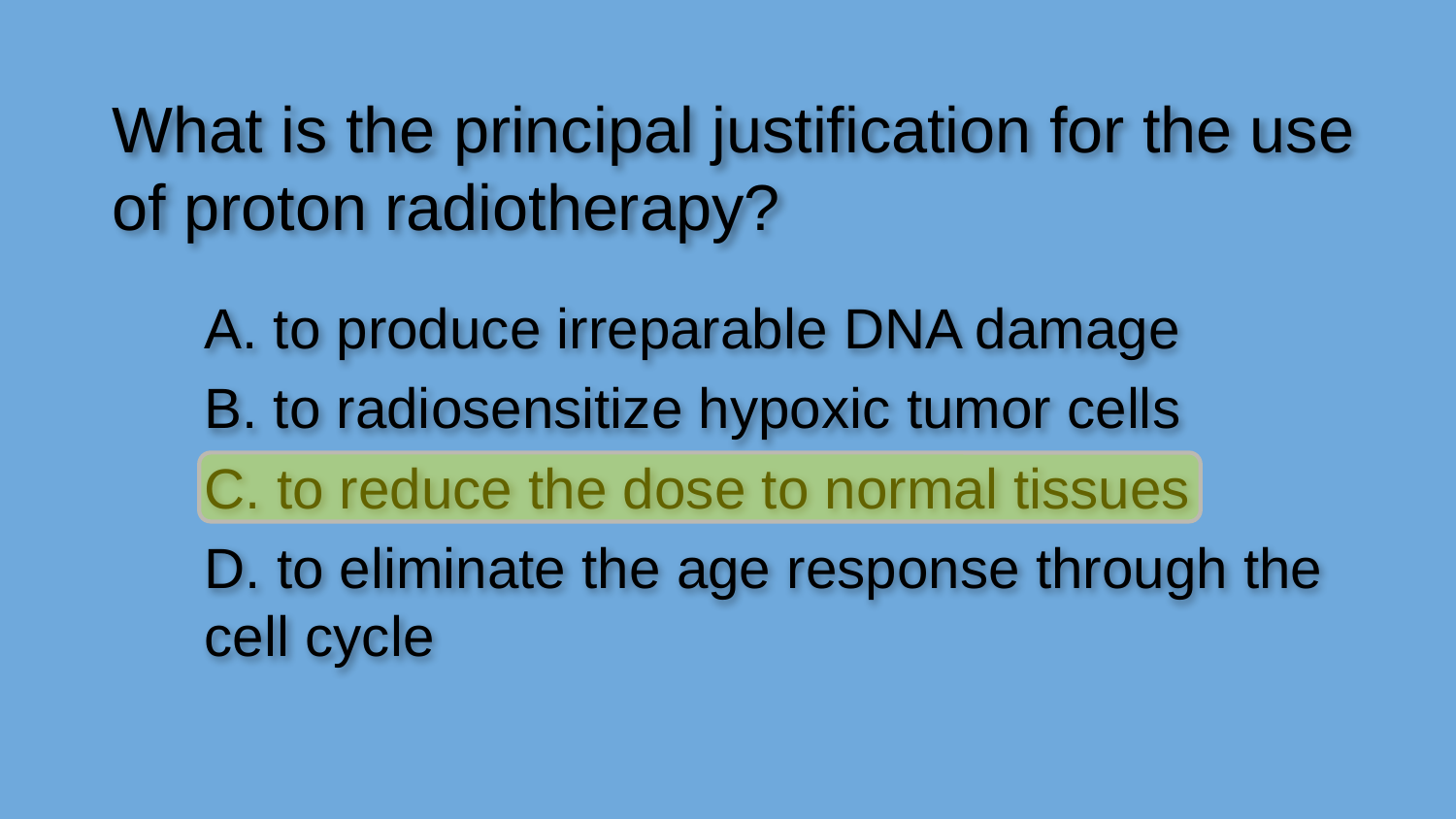

What is the principal justification for the use of proton radiotherapy?

A. to produce irreparable DNA damage
B. to radiosensitize hypoxic tumor cells
C. to reduce the dose to normal tissues
D. to eliminate the age response through the cell cycle